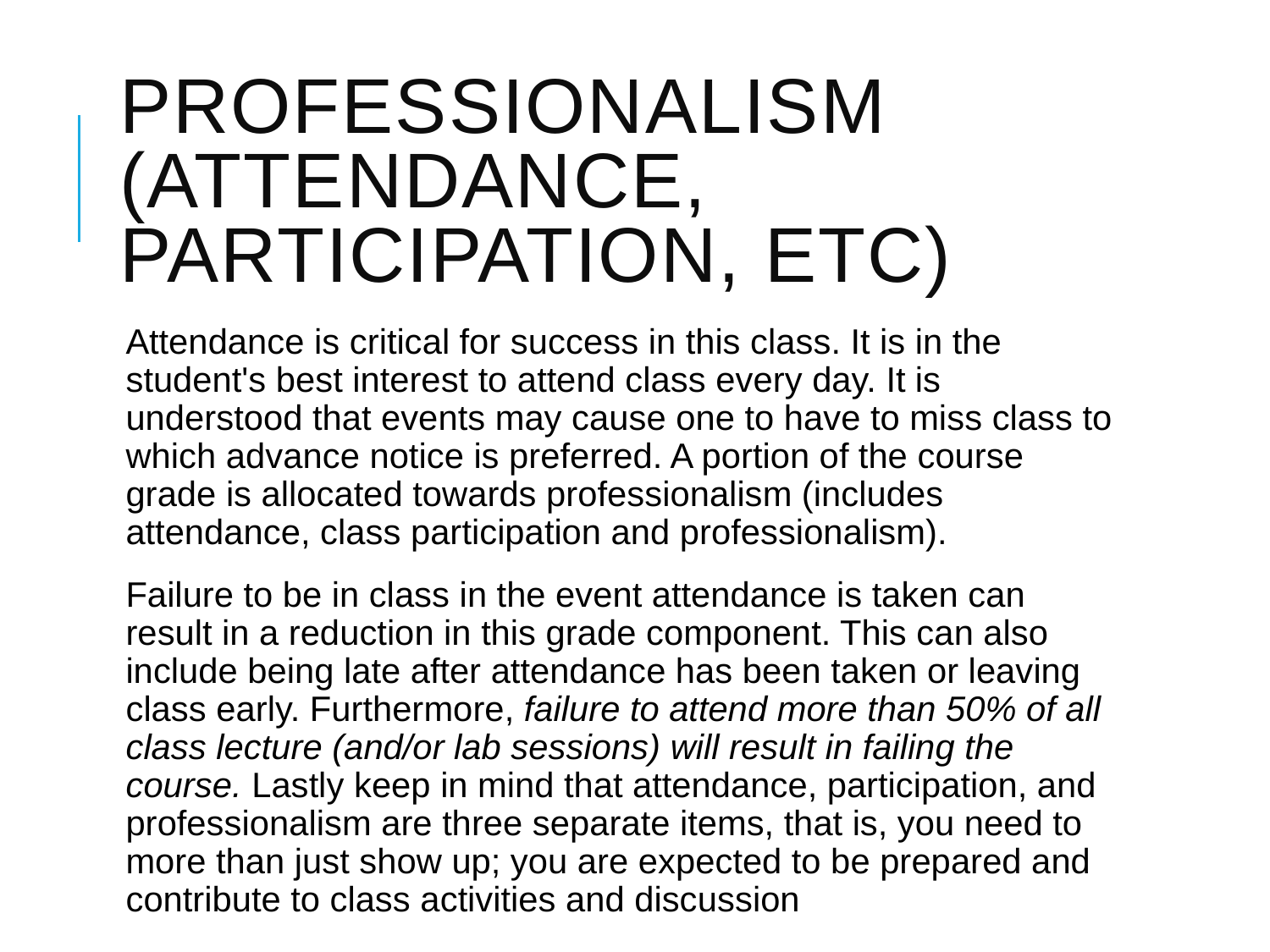

# Professionalism (attendance, participation, etc)
Attendance is critical for success in this class. It is in the student's best interest to attend class every day. It is understood that events may cause one to have to miss class to which advance notice is preferred. A portion of the course grade is allocated towards professionalism (includes attendance, class participation and professionalism).
Failure to be in class in the event attendance is taken can result in a reduction in this grade component. This can also include being late after attendance has been taken or leaving class early. Furthermore, failure to attend more than 50% of all class lecture (and/or lab sessions) will result in failing the course. Lastly keep in mind that attendance, participation, and professionalism are three separate items, that is, you need to more than just show up; you are expected to be prepared and contribute to class activities and discussion